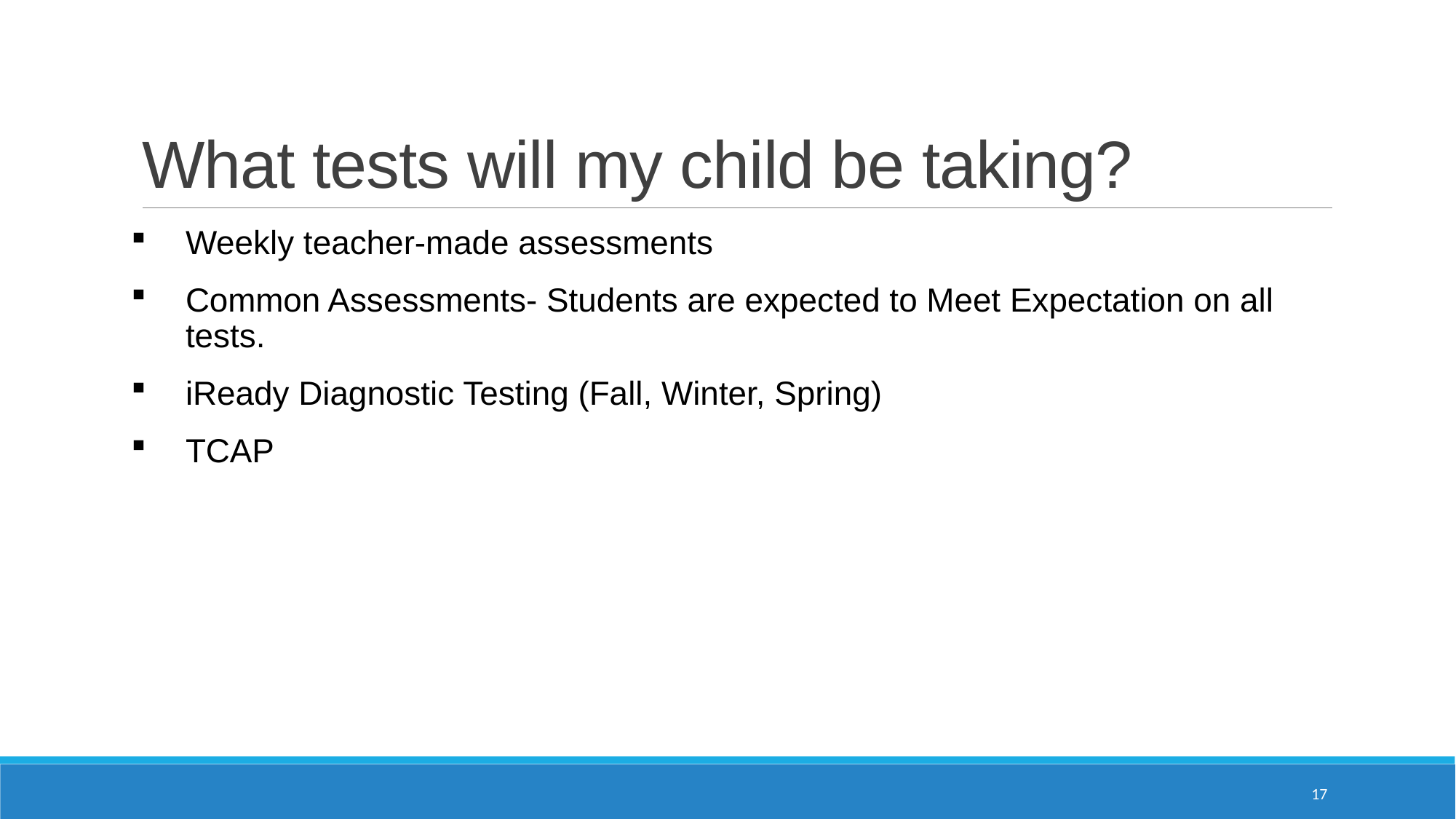

# What tests will my child be taking?
Weekly teacher-made assessments
Common Assessments- Students are expected to Meet Expectation on all tests.
iReady Diagnostic Testing (Fall, Winter, Spring)
TCAP
17